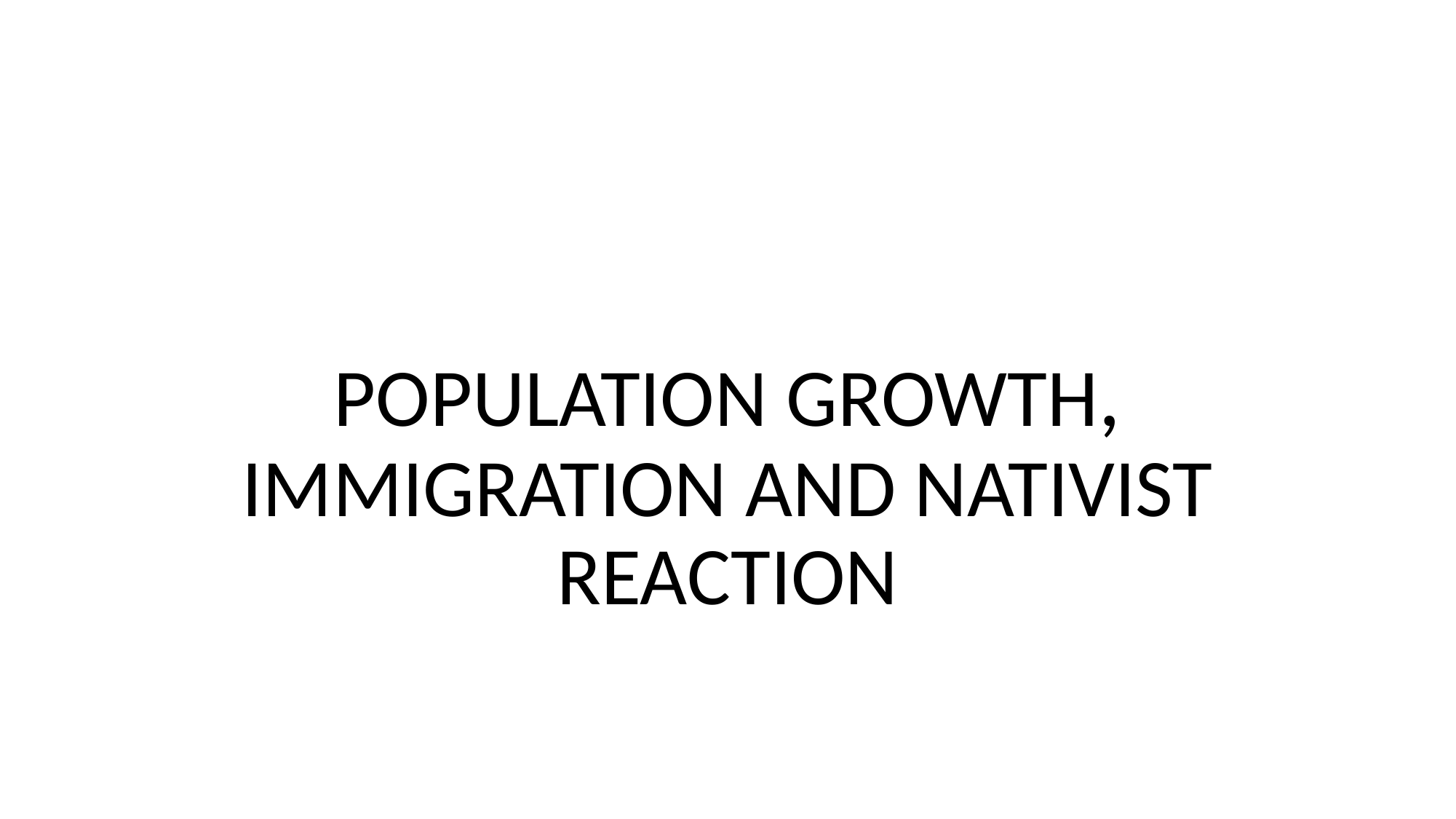

# POPULATION GROWTH, IMMIGRATION AND NATIVIST REACTION